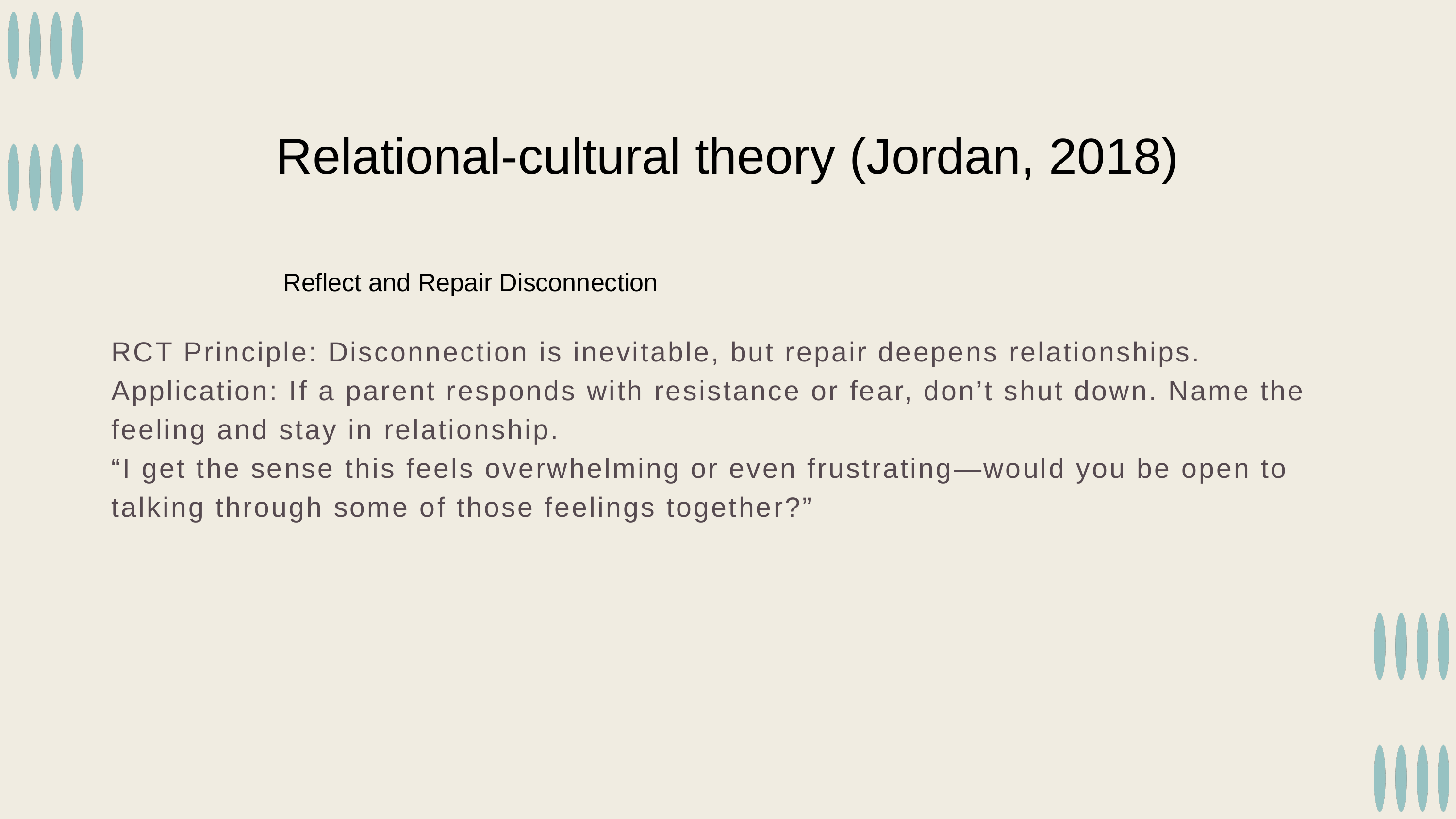

Relational-cultural theory (Jordan, 2018)
Reflect and Repair Disconnection
RCT Principle: Disconnection is inevitable, but repair deepens relationships.
Application: If a parent responds with resistance or fear, don’t shut down. Name the feeling and stay in relationship.
“I get the sense this feels overwhelming or even frustrating—would you be open to talking through some of those feelings together?”